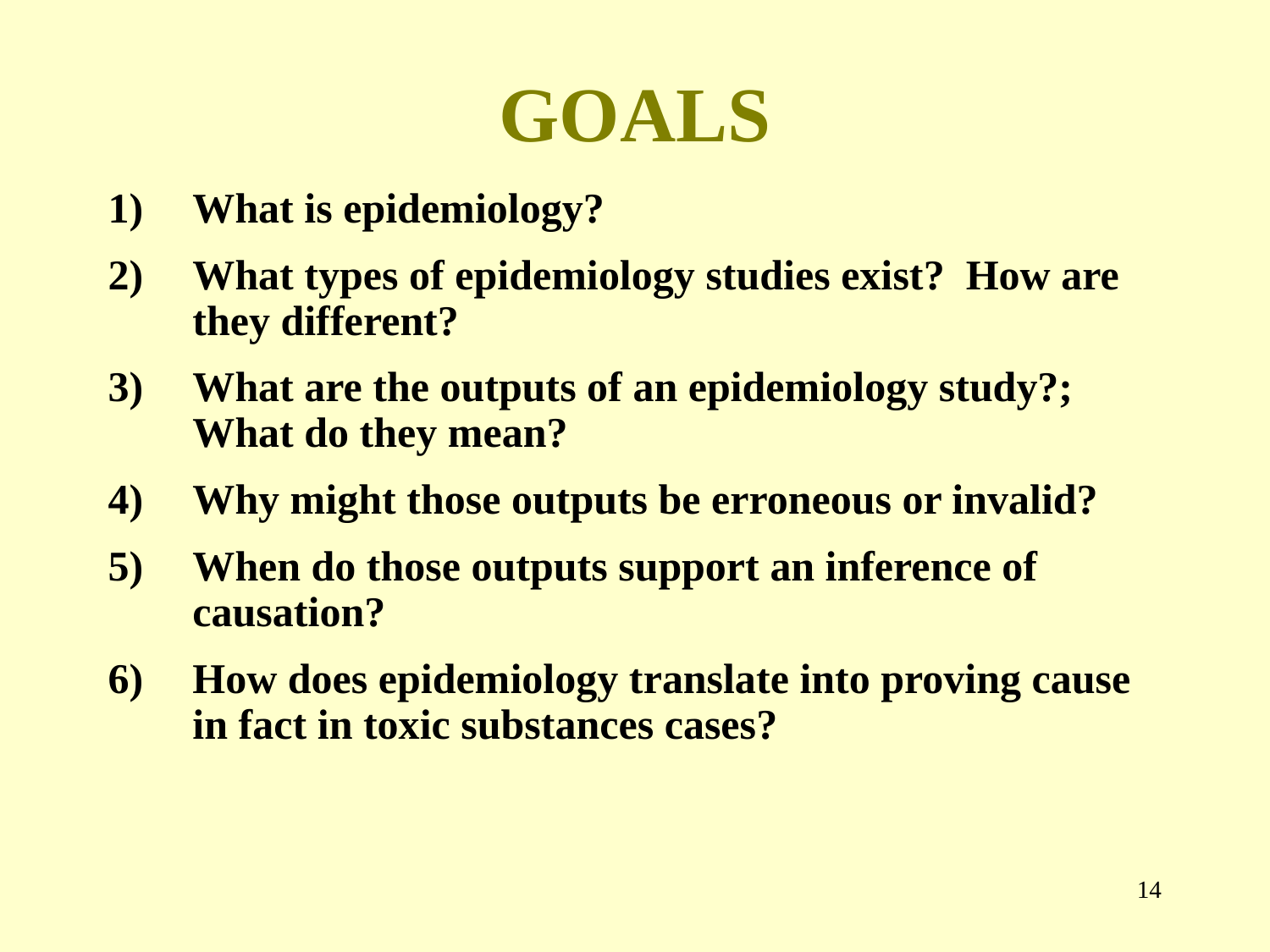

# GOALS
What is epidemiology?
What types of epidemiology studies exist?  How are they different?
What are the outputs of an epidemiology study?; What do they mean?
Why might those outputs be erroneous or invalid?
When do those outputs support an inference of causation?
How does epidemiology translate into proving cause in fact in toxic substances cases?

14